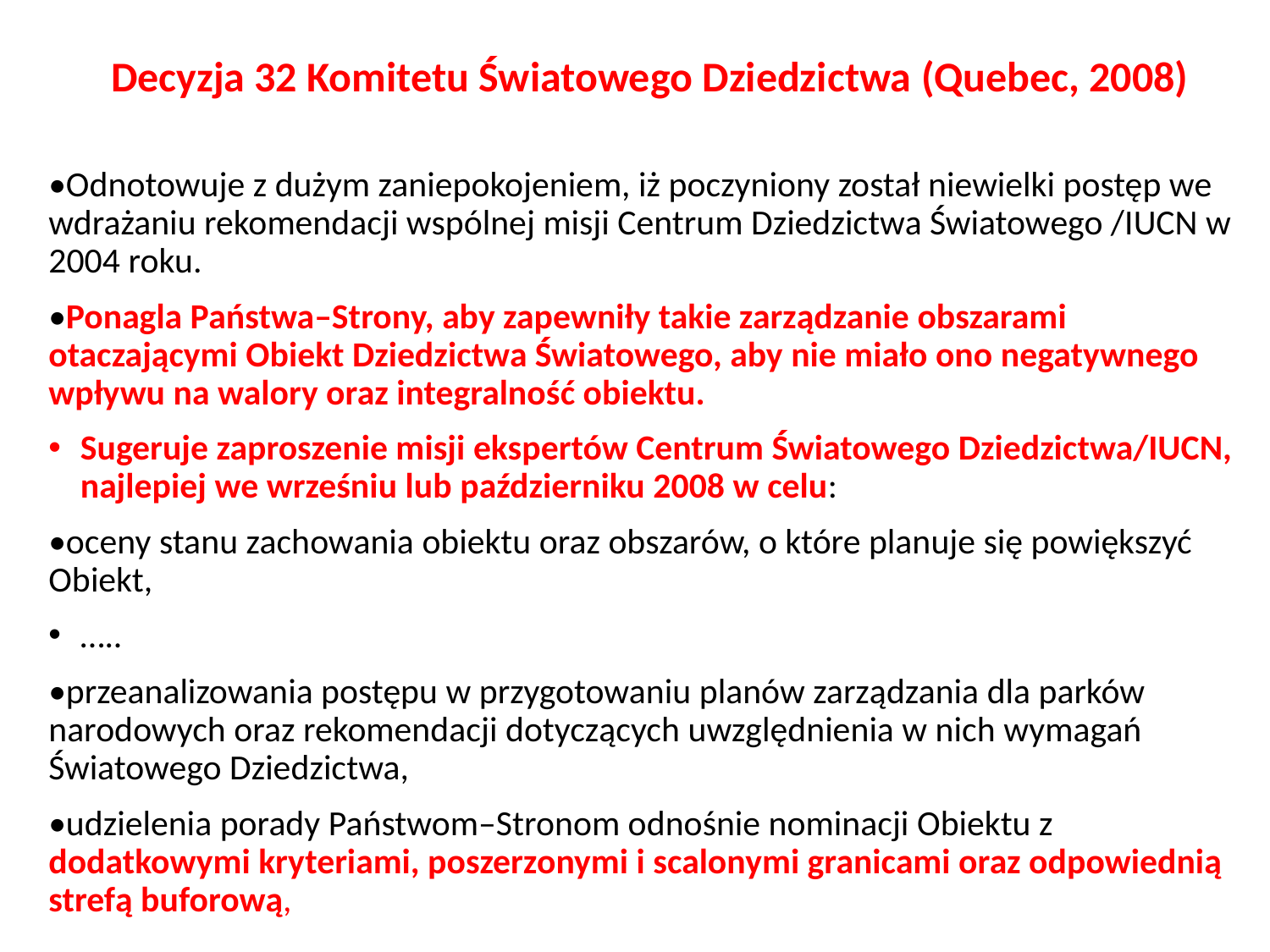

Decyzja 32 Komitetu Światowego Dziedzictwa (Quebec, 2008)
•Odnotowuje z dużym zaniepokojeniem, iż poczyniony został niewielki postęp we wdrażaniu rekomendacji wspólnej misji Centrum Dziedzictwa Światowego /IUCN w 2004 roku.
•Ponagla Państwa–Strony, aby zapewniły takie zarządzanie obszarami otaczającymi Obiekt Dziedzictwa Światowego, aby nie miało ono negatywnego wpływu na walory oraz integralność obiektu.
Sugeruje zaproszenie misji ekspertów Centrum Światowego Dziedzictwa/IUCN, najlepiej we wrześniu lub październiku 2008 w celu:
•oceny stanu zachowania obiektu oraz obszarów, o które planuje się powiększyć Obiekt,
…..
•przeanalizowania postępu w przygotowaniu planów zarządzania dla parków narodowych oraz rekomendacji dotyczących uwzględnienia w nich wymagań Światowego Dziedzictwa,
•udzielenia porady Państwom–Stronom odnośnie nominacji Obiektu z dodatkowymi kryteriami, poszerzonymi i scalonymi granicami oraz odpowiednią strefą buforową,